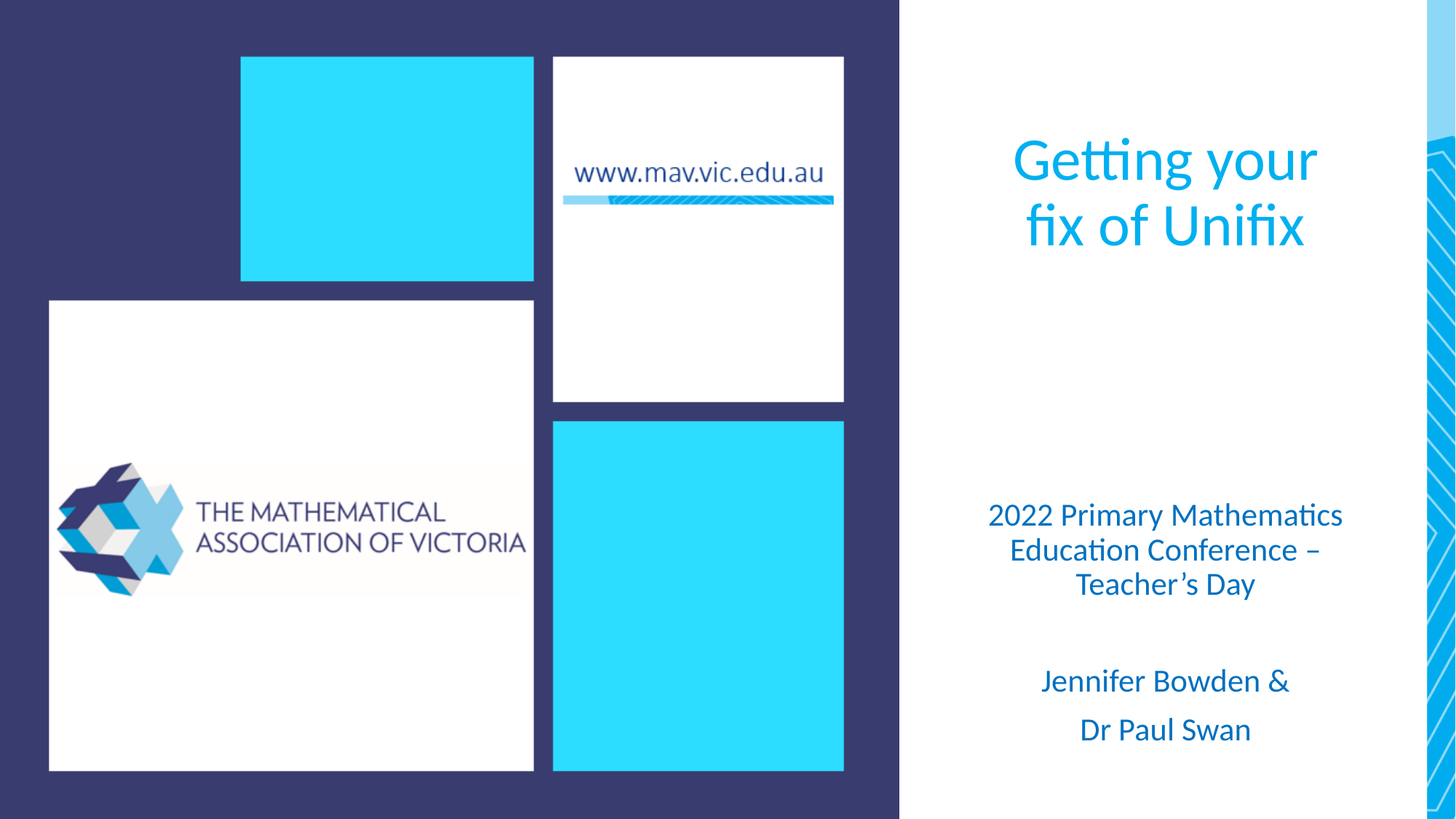

# Getting your fix of Unifix
2022 Primary Mathematics Education Conference – Teacher’s Day

Jennifer Bowden &
 Dr Paul Swan